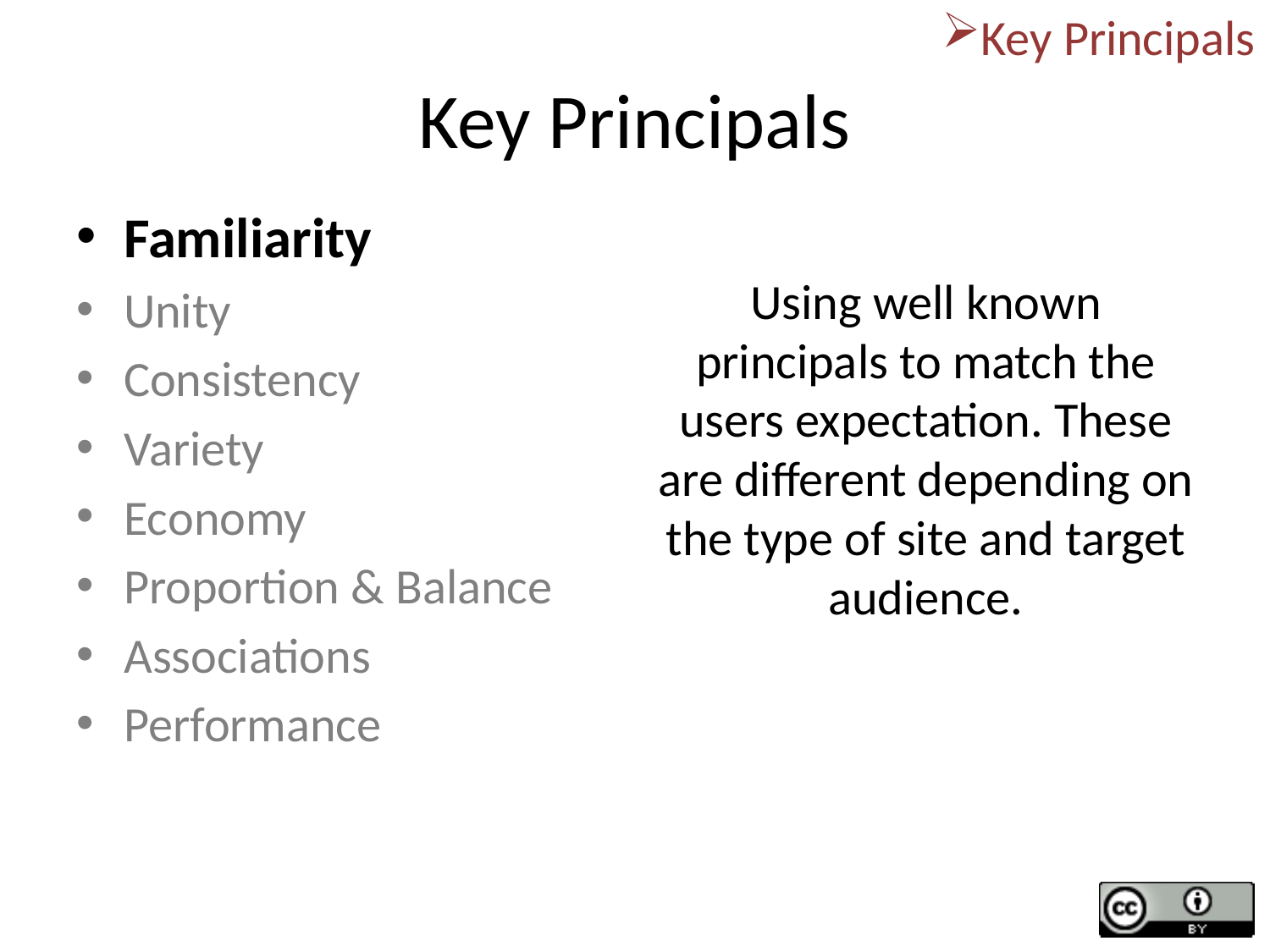

Key Principals
# Key Principals
Familiarity
Unity
Consistency
Variety
Economy
Proportion & Balance
Associations
Performance

Using well known principals to match the users expectation. These are different depending on the type of site and target audience.